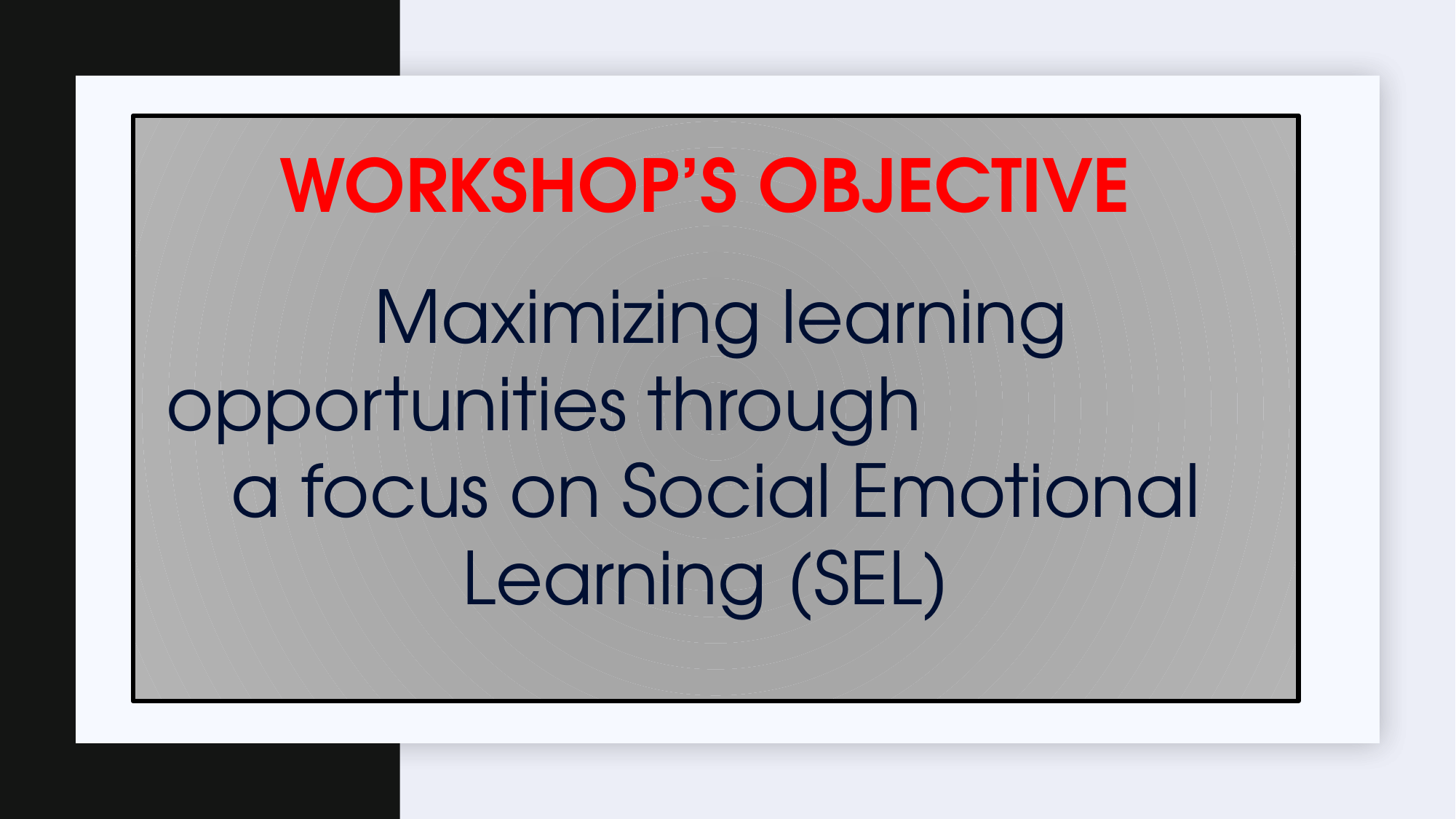

WORKSHOP’S OBJECTIVE

 Maximizing learning opportunities through                  a focus on Social Emotional Learning (SEL)